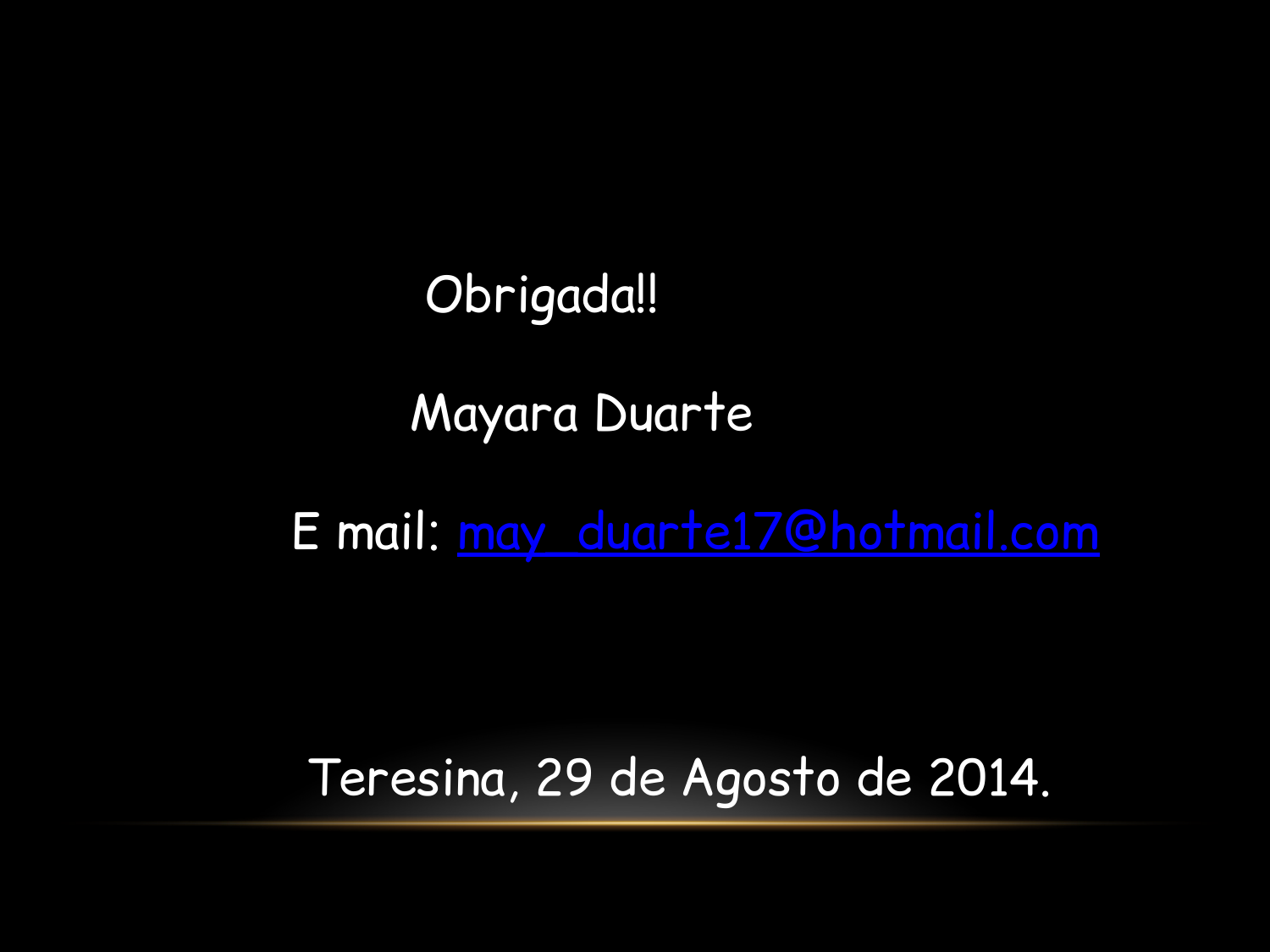

#
                Obrigada!!

               Mayara Duarte

       E mail: may_duarte17@hotmail.com

        Teresina, 29 de Agosto de 2014.